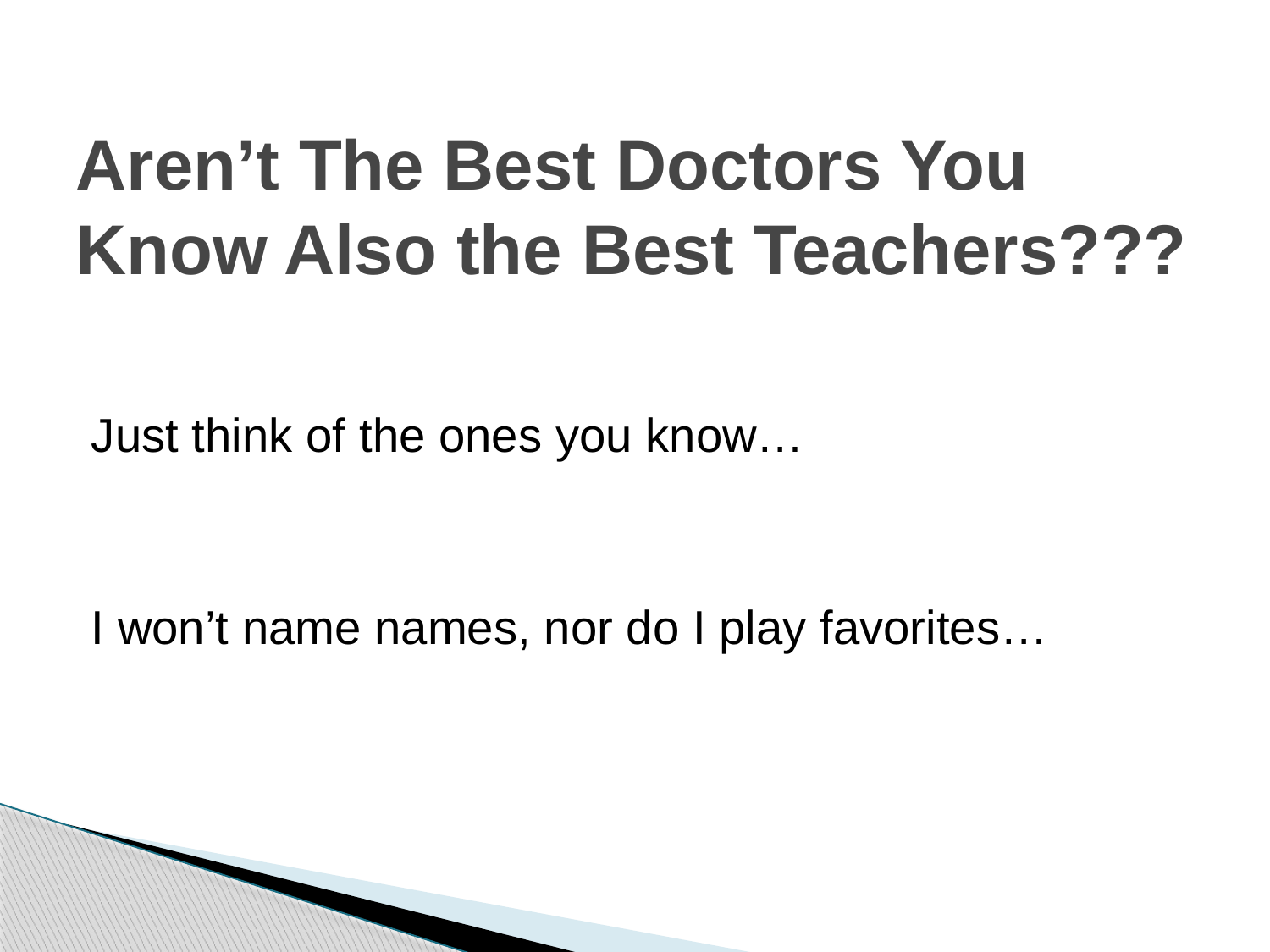

# Aren’t The Best Doctors You Know Also the Best Teachers???

Just think of the ones you know…

I won’t name names, nor do I play favorites…